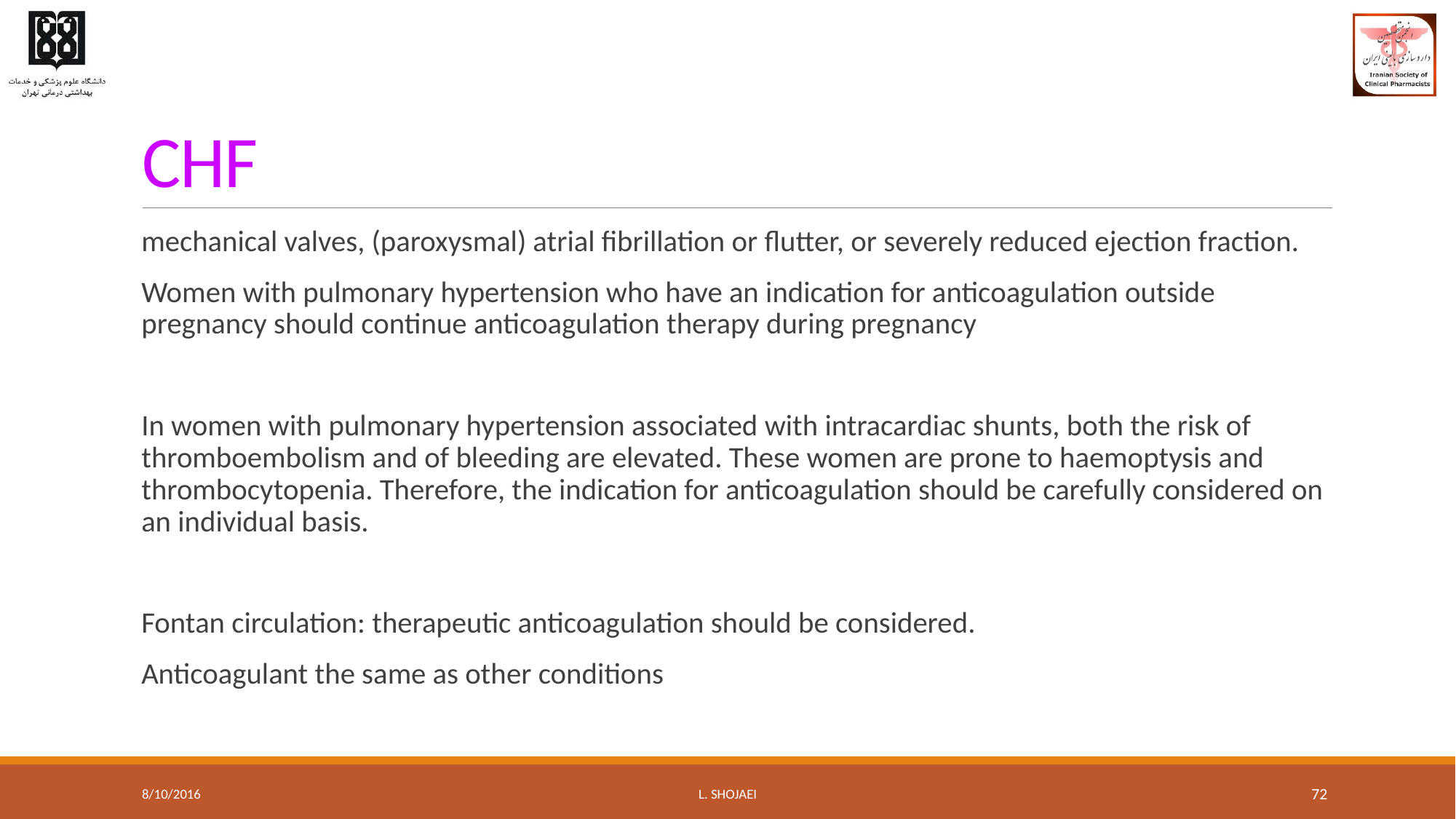

# CHF
mechanical valves, (paroxysmal) atrial fibrillation or flutter, or severely reduced ejection fraction.
Women with pulmonary hypertension who have an indication for anticoagulation outside pregnancy should continue anticoagulation therapy during pregnancy

In women with pulmonary hypertension associated with intracardiac shunts, both the risk of thromboembolism and of bleeding are elevated. These women are prone to haemoptysis and thrombocytopenia. Therefore, the indication for anticoagulation should be carefully considered on an individual basis.

Fontan circulation: therapeutic anticoagulation should be considered.
Anticoagulant the same as other conditions
8/10/2016
L. Shojaei
72